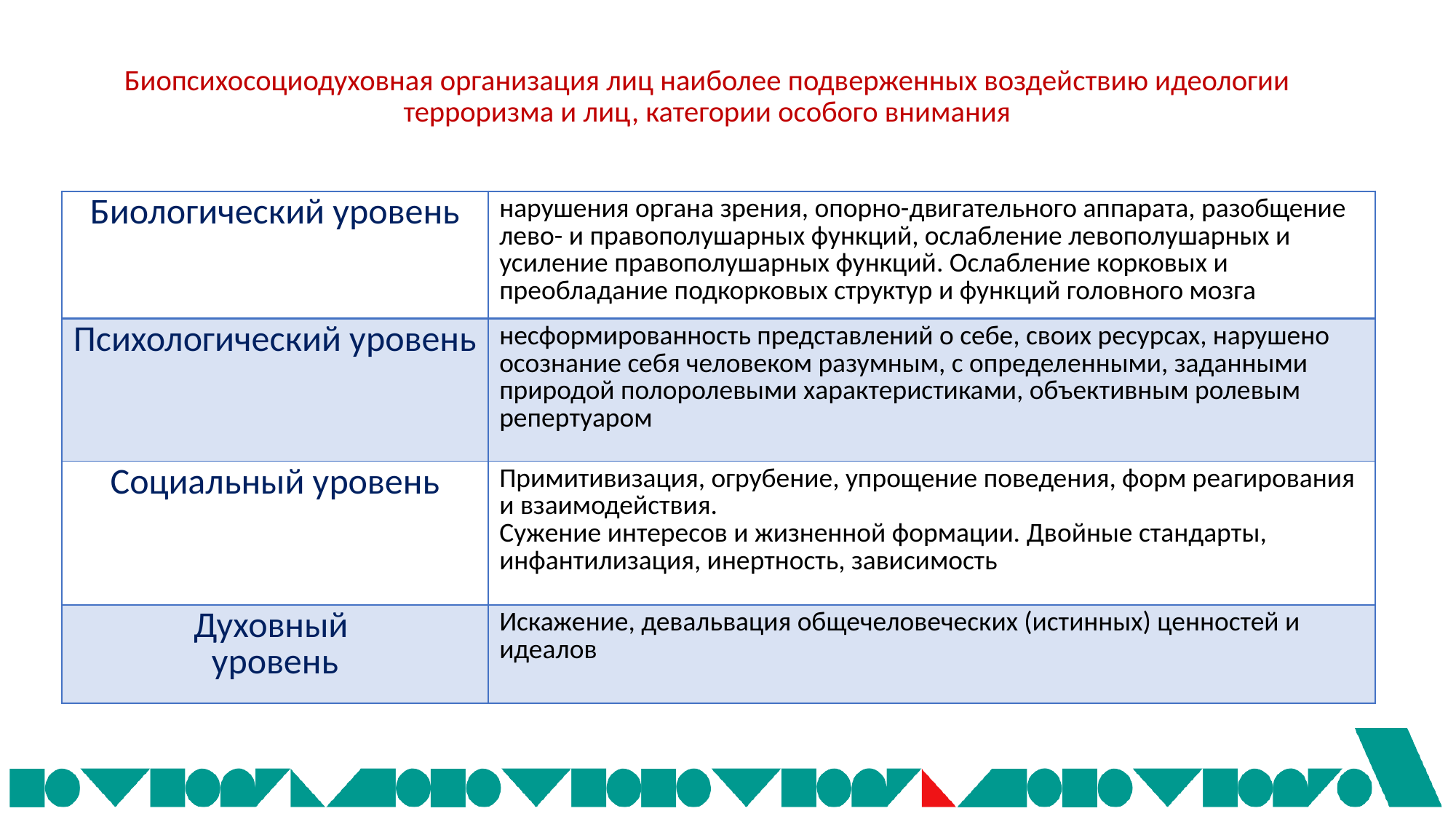

# Биопсихосоциодуховная организация лиц наиболее подверженных воздействию идеологии терроризма и лиц, категории особого внимания
| Биологический уровень | нарушения органа зрения, опорно-двигательного аппарата, разобщение лево- и правополушарных функций, ослабление левополушарных и усиление правополушарных функций. Ослабление корковых и преобладание подкорковых структур и функций головного мозга |
| --- | --- |
| Психологический уровень | несформированность представлений о себе, своих ресурсах, нарушено осознание себя человеком разумным, с определенными, заданными природой полоролевыми характеристиками, объективным ролевым репертуаром |
| Социальный уровень | Примитивизация, огрубение, упрощение поведения, форм реагирования и взаимодействия. Сужение интересов и жизненной формации. Двойные стандарты, инфантилизация, инертность, зависимость |
| Духовный уровень | Искажение, девальвация общечеловеческих (истинных) ценностей и идеалов |